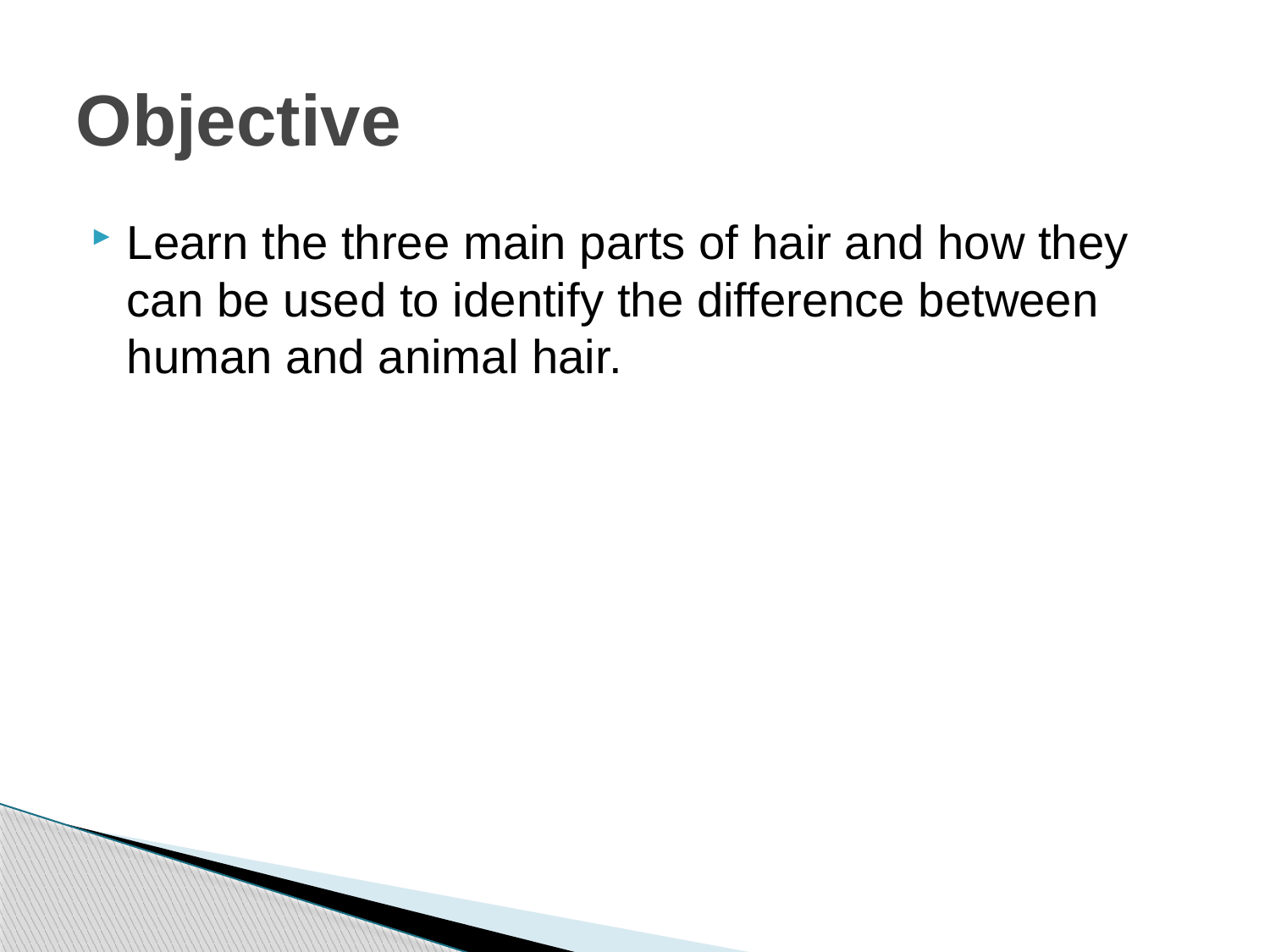

# Objective
Learn the three main parts of hair and how they can be used to identify the difference between human and animal hair.